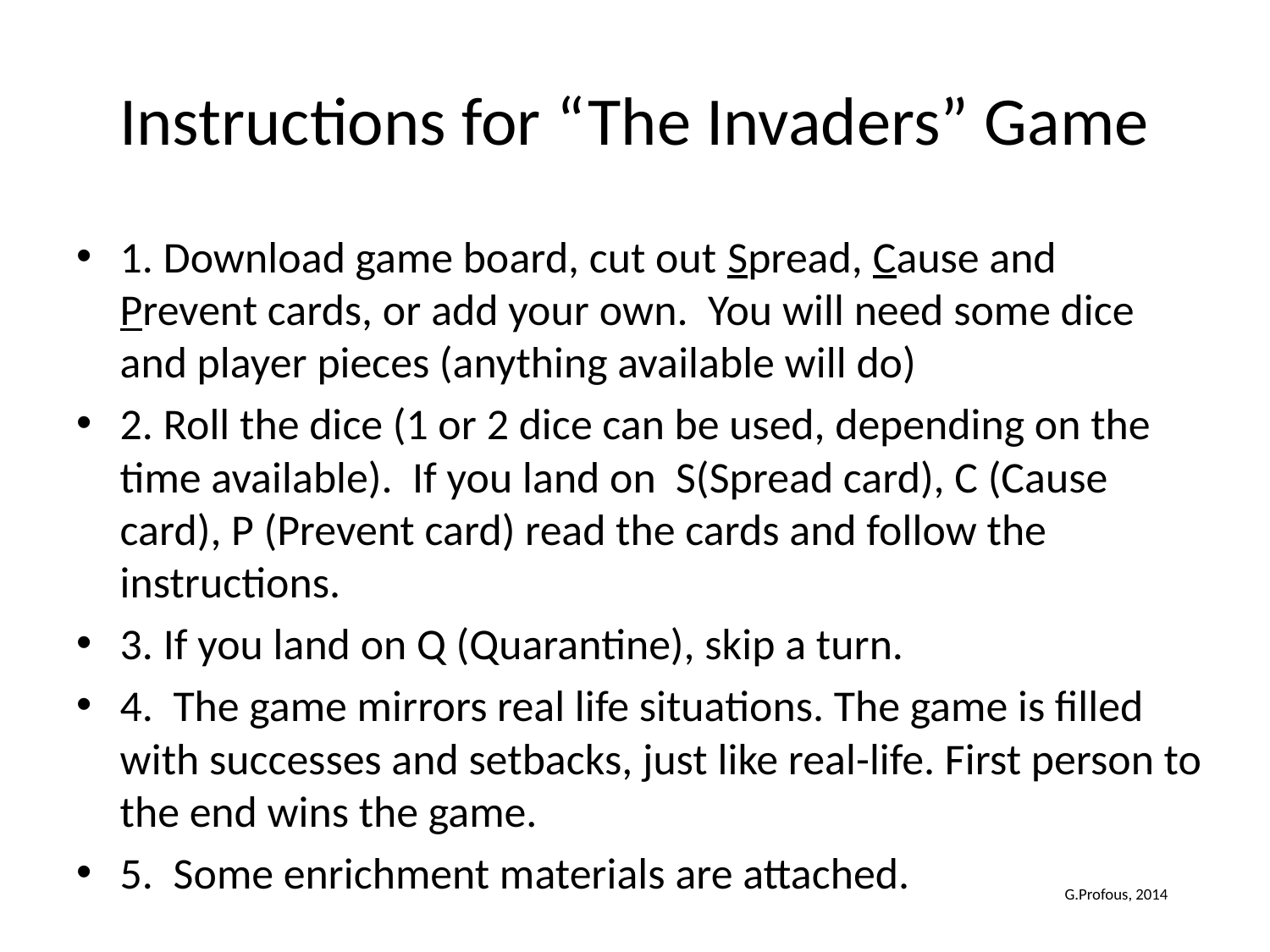

# Instructions for “The Invaders” Game
1. Download game board, cut out Spread, Cause and Prevent cards, or add your own.  You will need some dice and player pieces (anything available will do)
2. Roll the dice (1 or 2 dice can be used, depending on the time available).  If you land on  S(Spread card), C (Cause card), P (Prevent card) read the cards and follow the instructions.
3. If you land on Q (Quarantine), skip a turn.
4.  The game mirrors real life situations. The game is filled with successes and setbacks, just like real-life. First person to the end wins the game.
5.  Some enrichment materials are attached.

                G.Profous, 2014